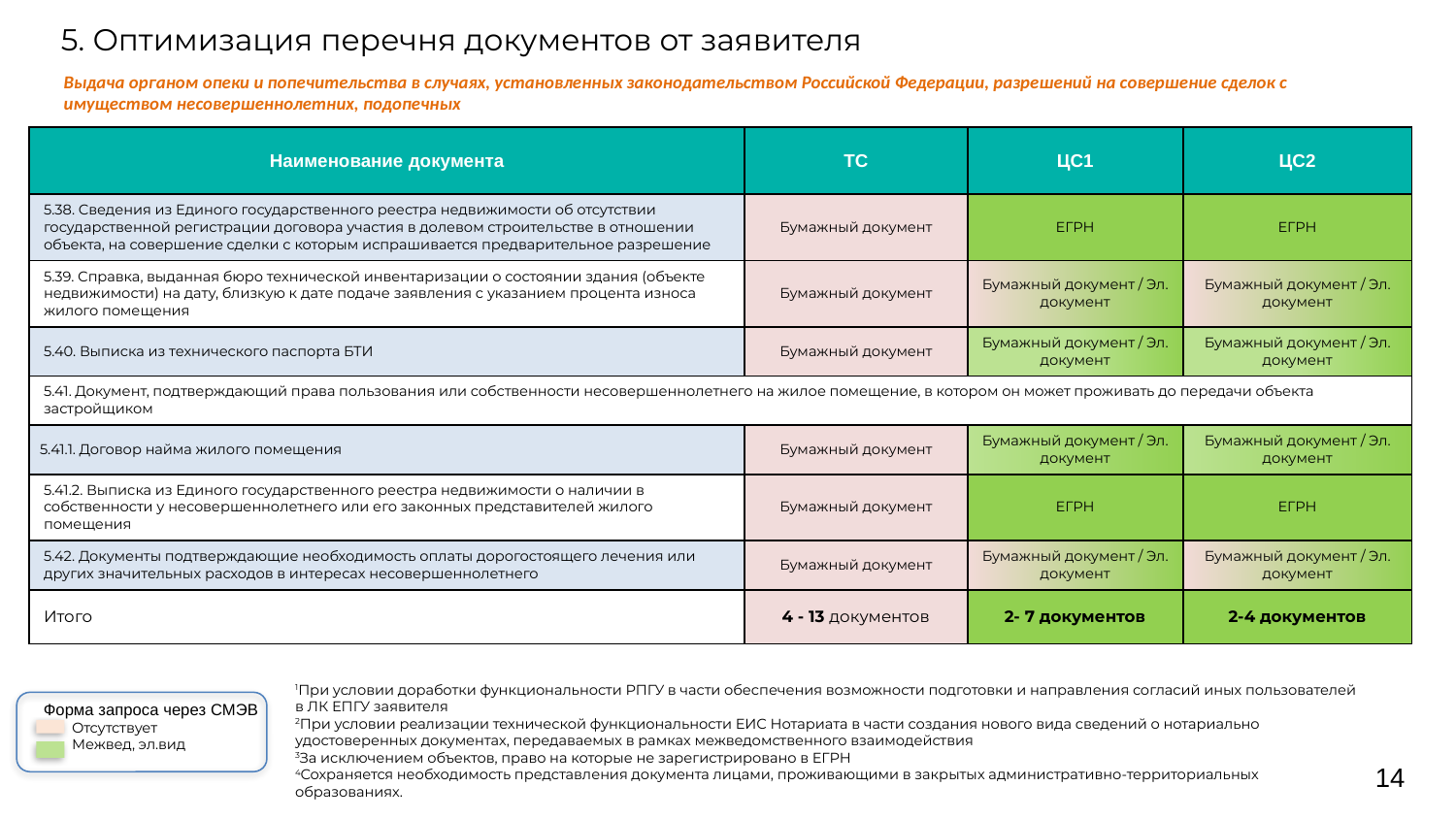

# 5. Оптимизация перечня документов от заявителя
Выдача органом опеки и попечительства в случаях, установленных законодательством Российской Федерации, разрешений на совершение сделок с имуществом несовершеннолетних, подопечных
| Наименование документа | ТС | ЦС1 | ЦС2 |
| --- | --- | --- | --- |
| 5.38. Сведения из Единого государственного реестра недвижимости об отсутствии государственной регистрации договора участия в долевом строительстве в отношении объекта, на совершение сделки с которым испрашивается предварительное разрешение | Бумажный документ | ЕГРН | ЕГРН |
| 5.39. Справка, выданная бюро технической инвентаризации о состоянии здания (объекте недвижимости) на дату, близкую к дате подаче заявления с указанием процента износа жилого помещения | Бумажный документ | Бумажный документ / Эл. документ | Бумажный документ / Эл. документ |
| 5.40. Выписка из технического паспорта БТИ | Бумажный документ | Бумажный документ / Эл. документ | Бумажный документ / Эл. документ |
| 5.41. Документ, подтверждающий права пользования или собственности несовершеннолетнего на жилое помещение, в котором он может проживать до передачи объекта застройщиком |  |  |  |
| 5.41.1. Договор найма жилого помещения | Бумажный документ | Бумажный документ / Эл. документ | Бумажный документ / Эл. документ |
| 5.41.2. Выписка из Единого государственного реестра недвижимости о наличии в собственности у несовершеннолетнего или его законных представителей жилого помещения | Бумажный документ | ЕГРН | ЕГРН |
| 5.42. Документы подтверждающие необходимость оплаты дорогостоящего лечения или других значительных расходов в интересах несовершеннолетнего | Бумажный документ | Бумажный документ / Эл. документ | Бумажный документ / Эл. документ |
| Итого | 4 - 13 документов | 2- 7 документов | 2-4 документов |
1При условии доработки функциональности РПГУ в части обеспечения возможности подготовки и направления согласий иных пользователей в ЛК ЕПГУ заявителя
2При условии реализации технической функциональности ЕИС Нотариата в части создания нового вида сведений о нотариально удостоверенных документах, передаваемых в рамках межведомственного взаимодействия
3За исключением объектов, право на которые не зарегистрировано в ЕГРН
4Сохраняется необходимость представления документа лицами, проживающими в закрытых административно-территориальных образованиях.

Форма запроса через СМЭВ
Отсутствует
Межвед, эл.вид

14